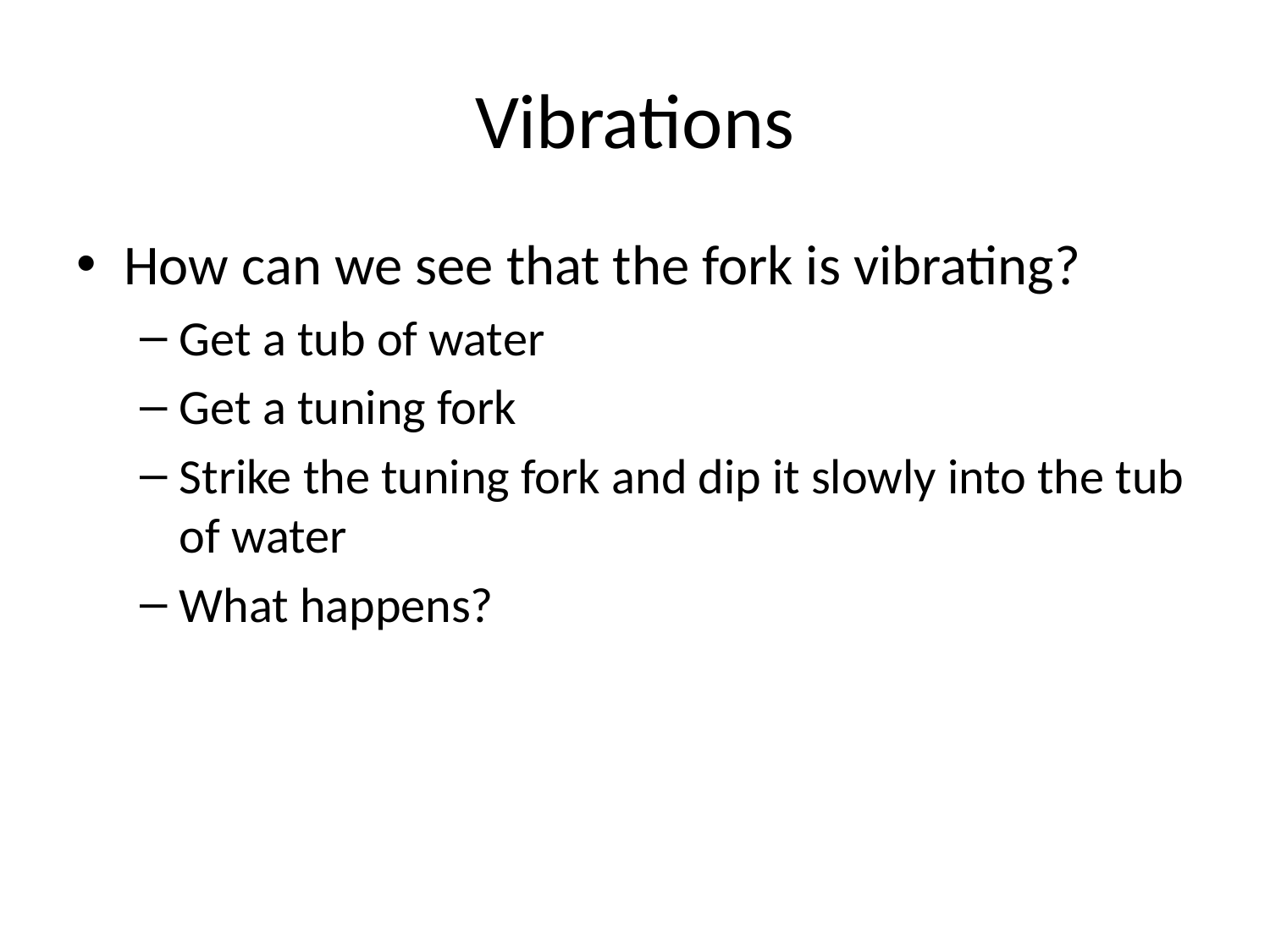

# Vibrations
How can we see that the fork is vibrating?
Get a tub of water
Get a tuning fork
Strike the tuning fork and dip it slowly into the tub of water
What happens?